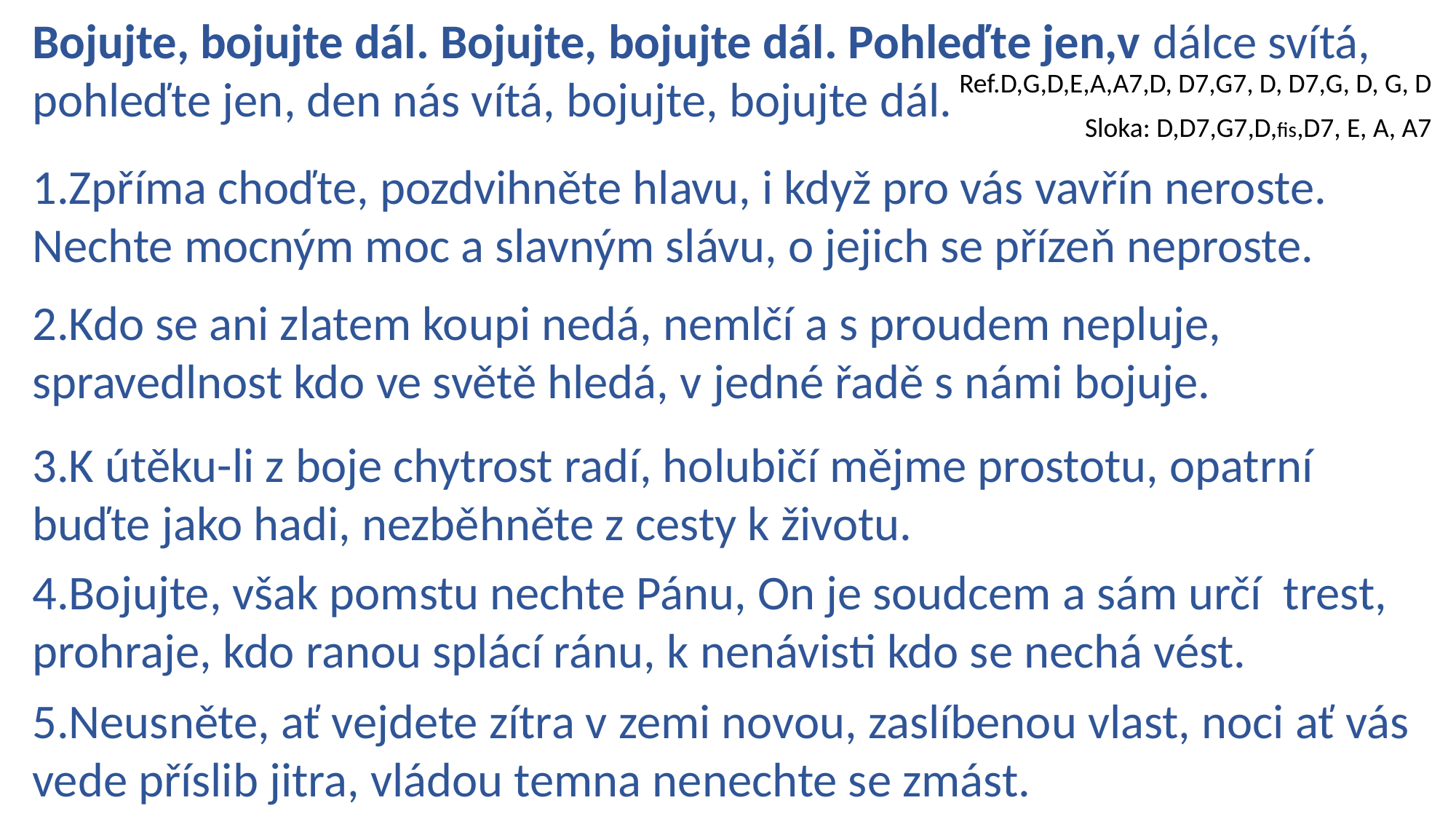

Bojujte, bojujte dál. Bojujte, bojujte dál. Pohleďte jen,v dálce svítá, pohleďte jen, den nás vítá, bojujte, bojujte dál.
.
1.Zpříma choďte, pozdvihněte hlavu, i když pro vás vavřín neroste. Nechte mocným moc a slavným slávu, o jejich se přízeň neproste.
.
2.Kdo se ani zlatem koupi nedá, nemlčí a s proudem nepluje, spravedlnost kdo ve světě hledá, v jedné řadě s námi bojuje.
.
3.K útěku-li z boje chytrost radí, holubičí mějme prostotu, opatrní  buďte jako hadi, nezběhněte z cesty k životu.

4.Bojujte, však pomstu nechte Pánu, On je soudcem a sám určí  trest, prohraje, kdo ranou splácí ránu, k nenávisti kdo se nechá vést.

5.Neusněte, ať vejdete zítra v zemi novou, zaslíbenou vlast, noci ať vás vede příslib jitra, vládou temna nenechte se zmást.

Ref.D,G,D,E,A,A7,D, D7,G7, D, D7,G, D, G, D
Sloka: D,D7,G7,D,fis,D7, E, A, A7